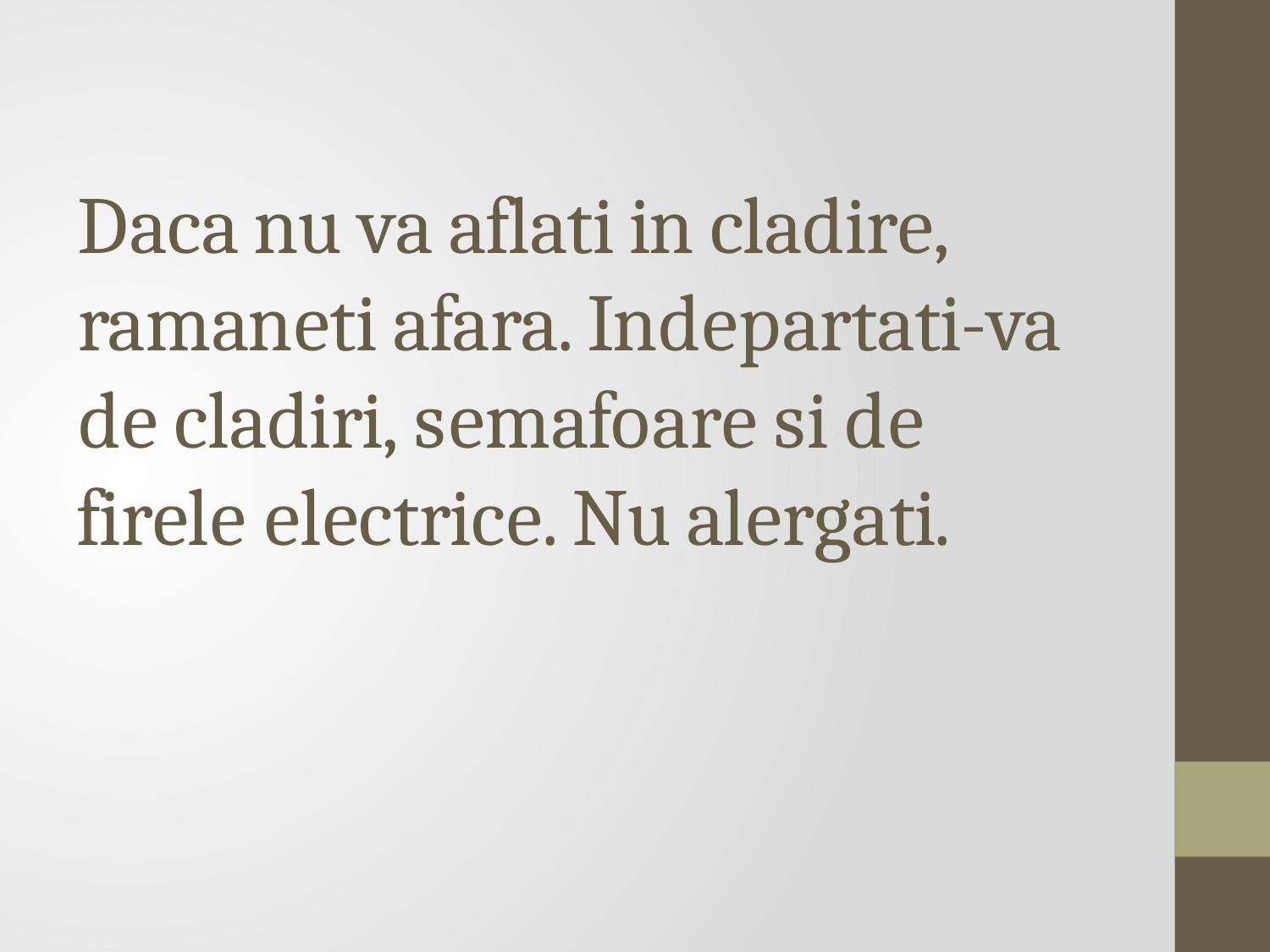

# Daca nu va aflati in cladire, ramaneti afara. Indepartati-va de cladiri, semafoare si de firele electrice. Nu alergati.